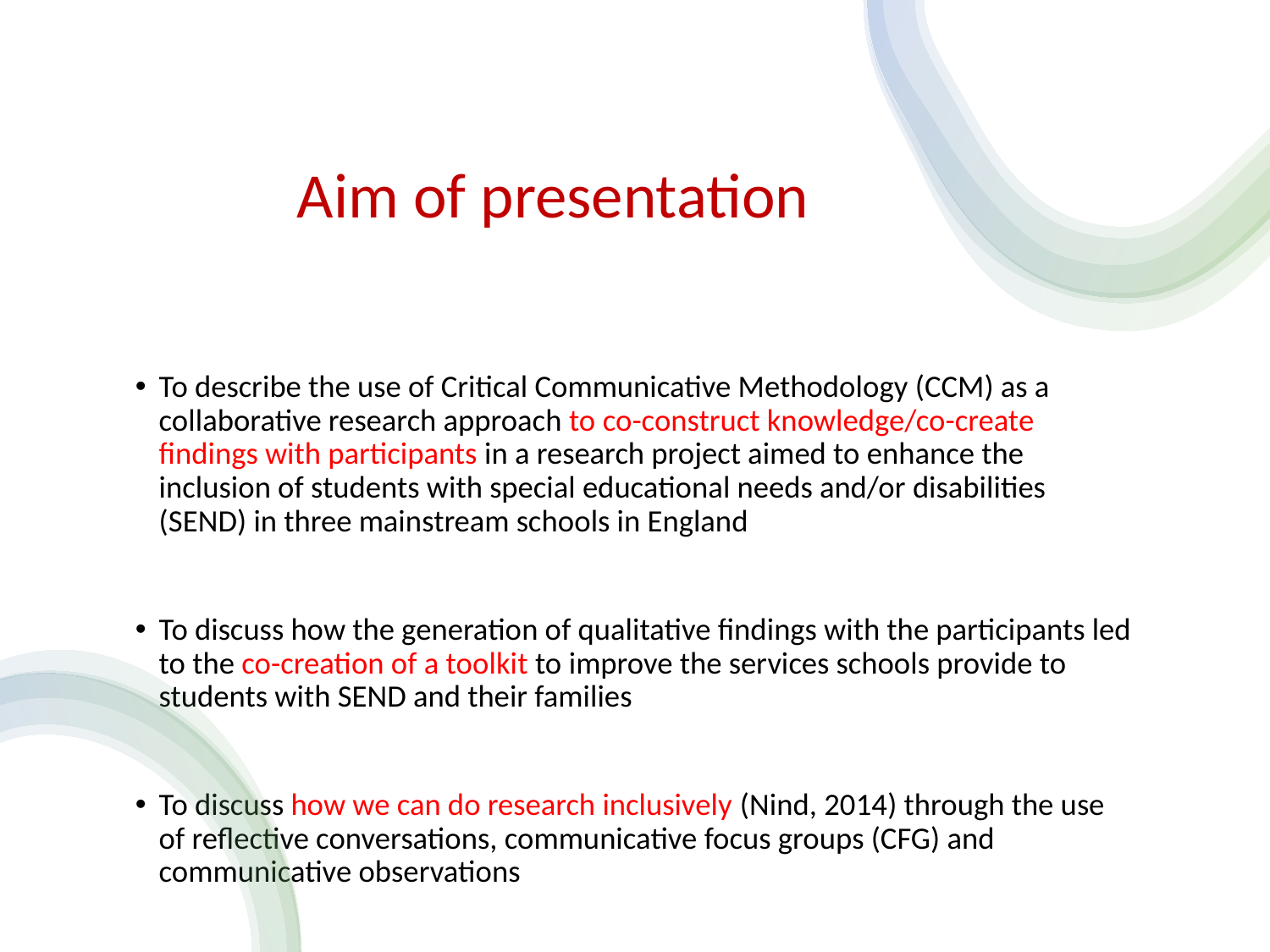

# Aim of presentation

To describe the use of Critical Communicative Methodology (CCM) as a collaborative research approach to co-construct knowledge/co-create findings with participants in a research project aimed to enhance the inclusion of students with special educational needs and/or disabilities (SEND) in three mainstream schools in England

To discuss how the generation of qualitative findings with the participants led to the co-creation of a toolkit to improve the services schools provide to students with SEND and their families

To discuss how we can do research inclusively (Nind, 2014) through the use of reflective conversations, communicative focus groups (CFG) and communicative observations